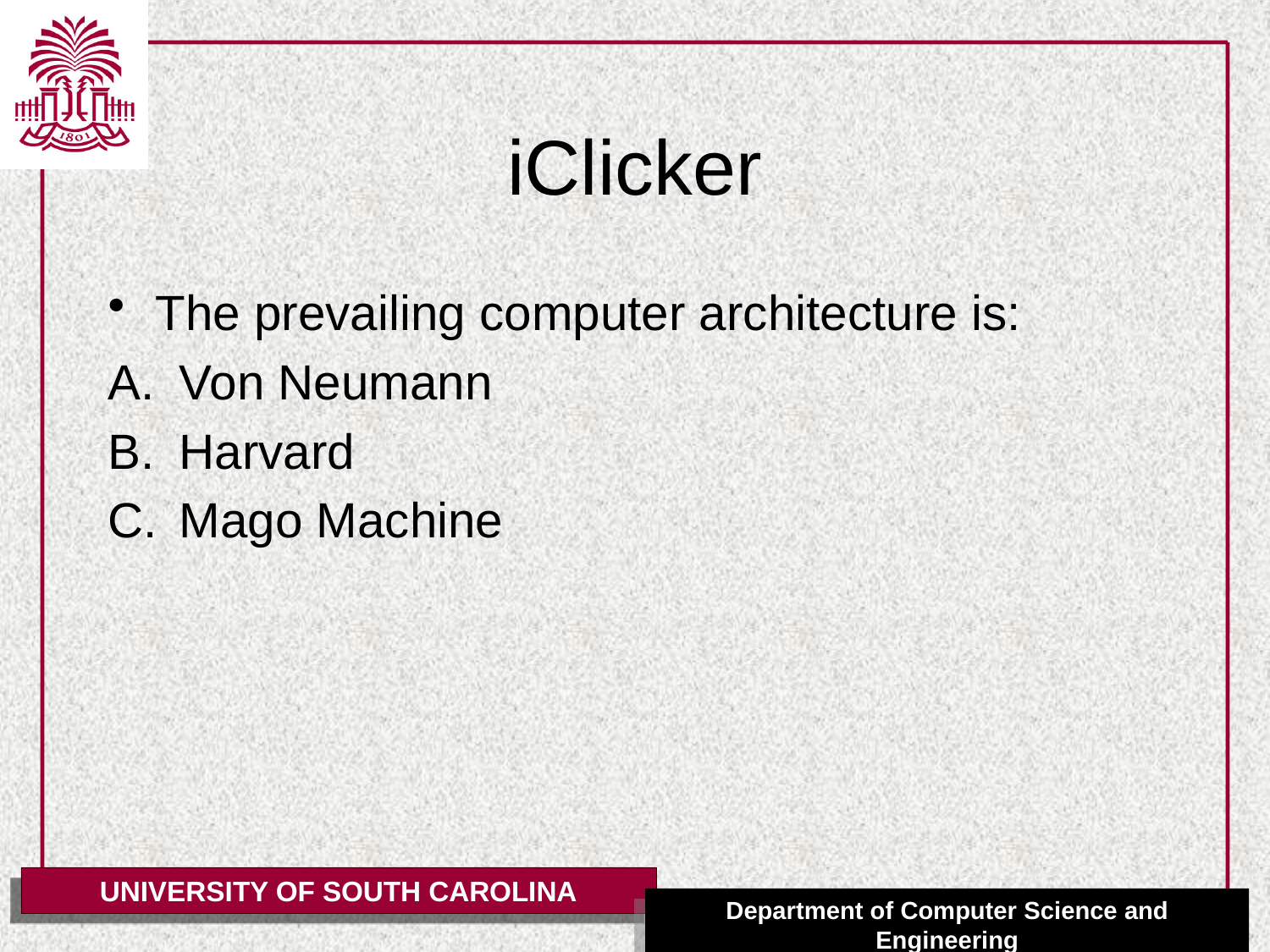

# iClicker
The prevailing computer architecture is:
Von Neumann
Harvard
Mago Machine